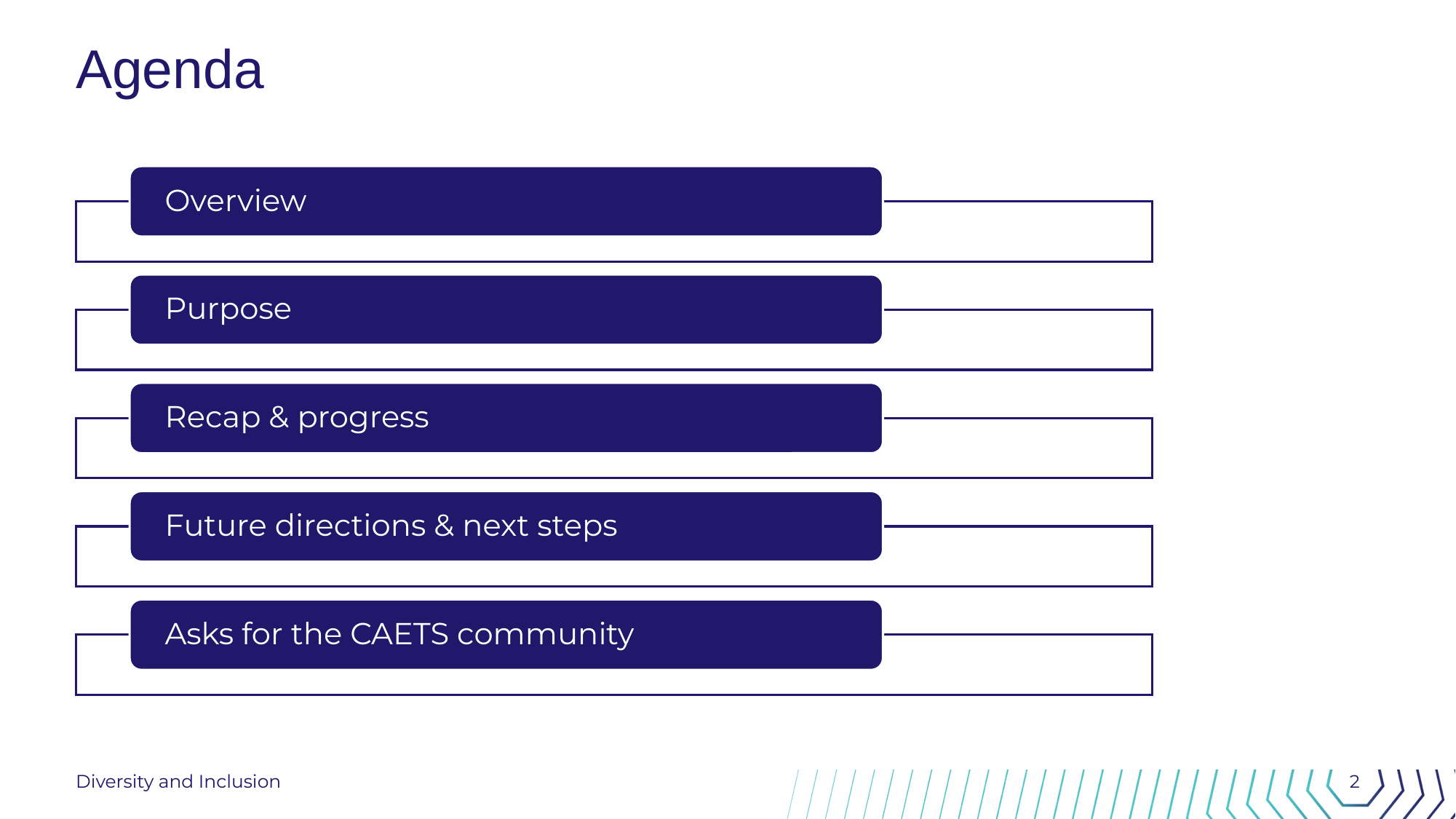

# Agenda
Overview
Purpose
Recap & progress
Future directions & next steps
Asks for the CAETS community
Diversity and Inclusion
2